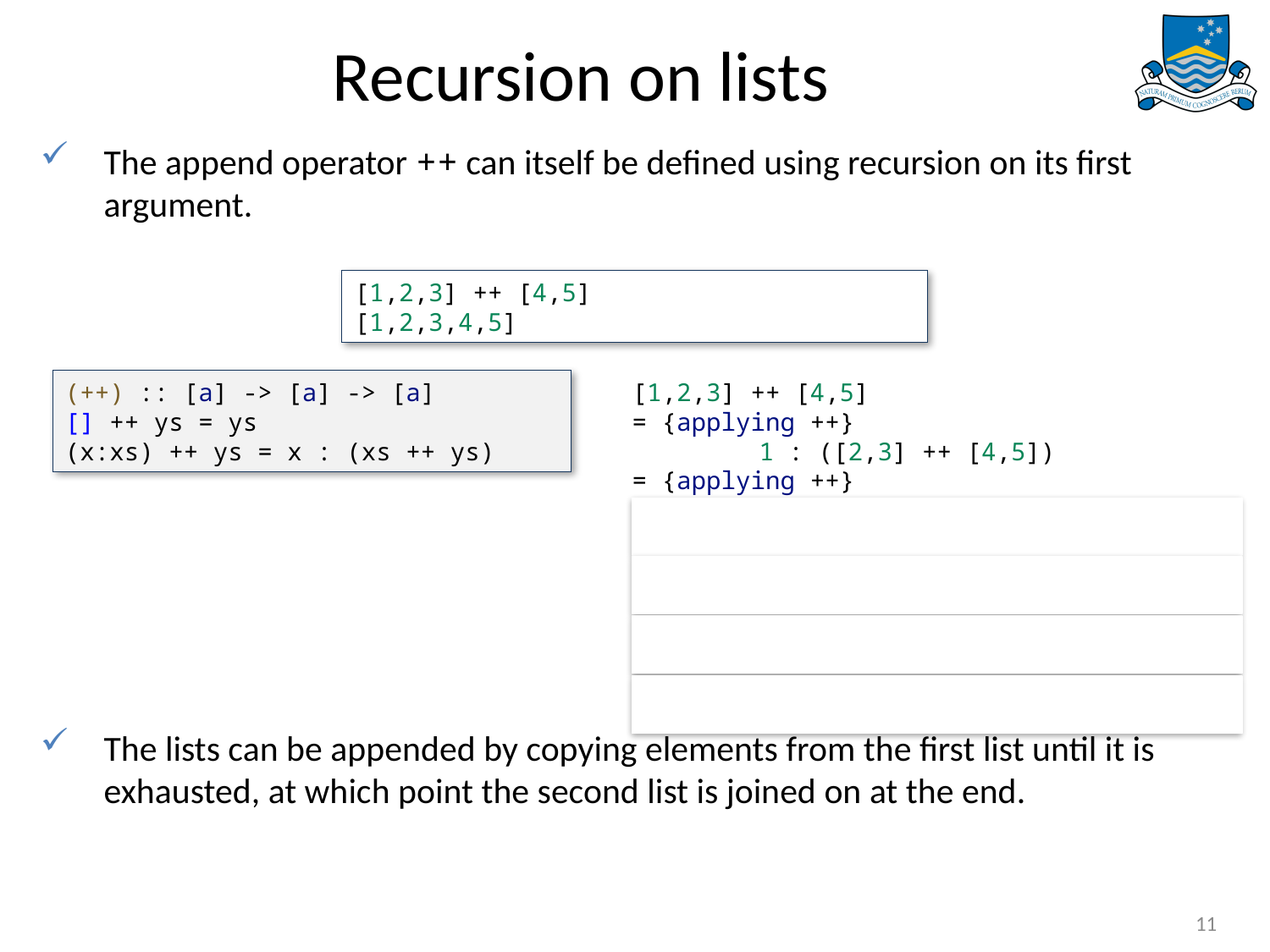

# Recursion on lists
The append operator ++ can itself be defined using recursion on its first argument.

The lists can be appended by copying elements from the first list until it is exhausted, at which point the second list is joined on at the end.
[1,2,3] ++ [4,5]
[1,2,3,4,5]
(++) :: [a] -> [a] -> [a]
[] ++ ys = ys
(x:xs) ++ ys = x : (xs ++ ys)
[1,2,3] ++ [4,5]
= {applying ++}
	1 : ([2,3] ++ [4,5])
= {applying ++}
	1 : (2: ([3] ++ [4,5]))
= {applying ++}
	1 : (2: (3 : ([] ++ [4,5])))
= {applying ++}
	1 : (2: (3 : [4,5]))
= {list notation}
	[1,2,3,4,5]

11